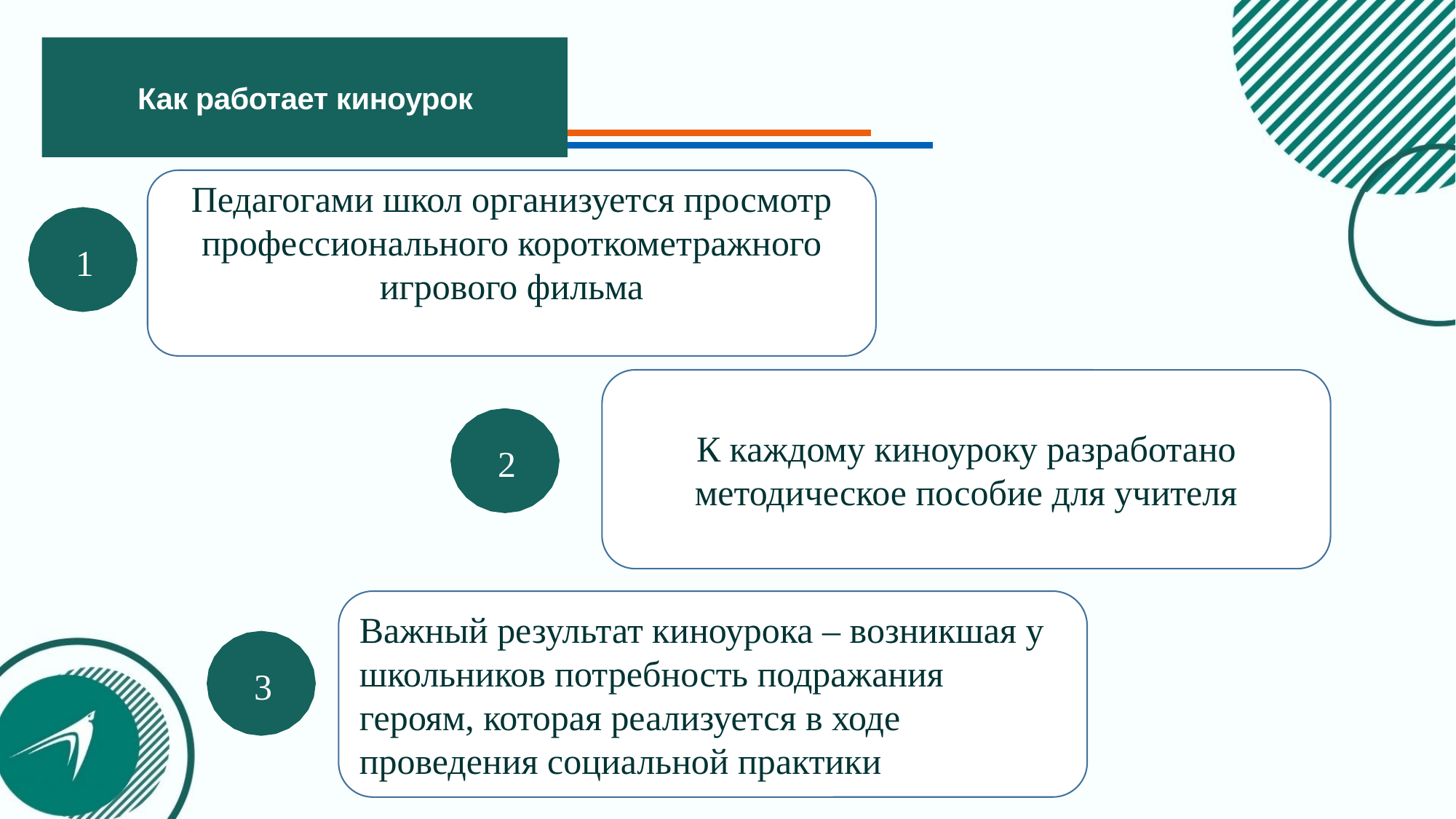

Как работает киноурок

Педагогами школ организуется просмотр профессионального короткометражного игрового фильма

      1
К каждому киноуроку разработано методическое пособие для учителя

      2
Важный результат киноурока – возникшая у школьников потребность подражания героям, которая реализуется в ходе проведения социальной практики

      3